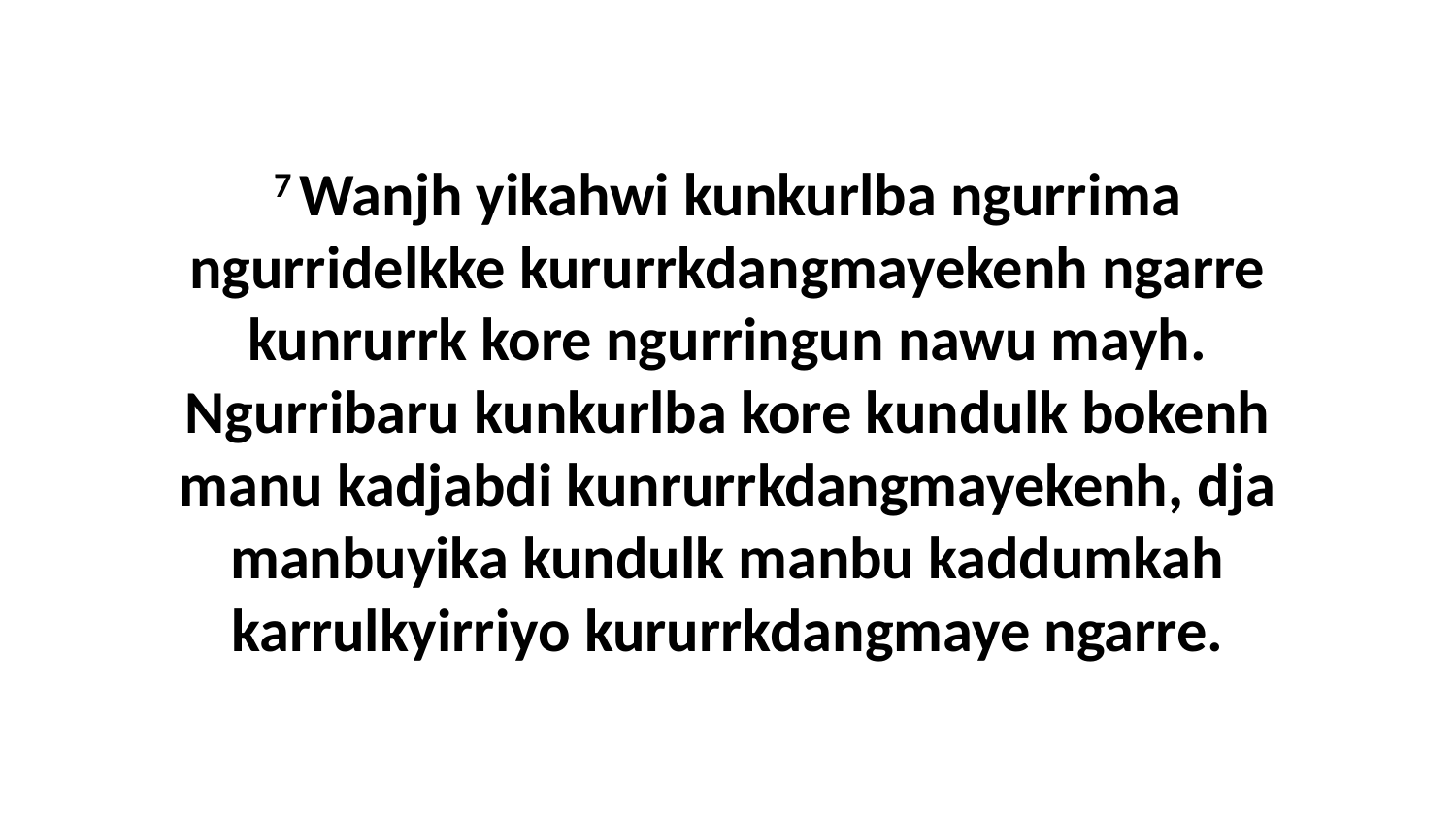

7 Wanjh yikahwi kunkurlba ngurrima ngurridelkke kururrkdangmayekenh ngarre kunrurrk kore ngurringun nawu mayh. Ngurribaru kunkurlba kore kundulk bokenh manu kadjabdi kunrurrkdangmayekenh, dja manbuyika kundulk manbu kaddumkah karrulkyirriyo kururrkdangmaye ngarre.